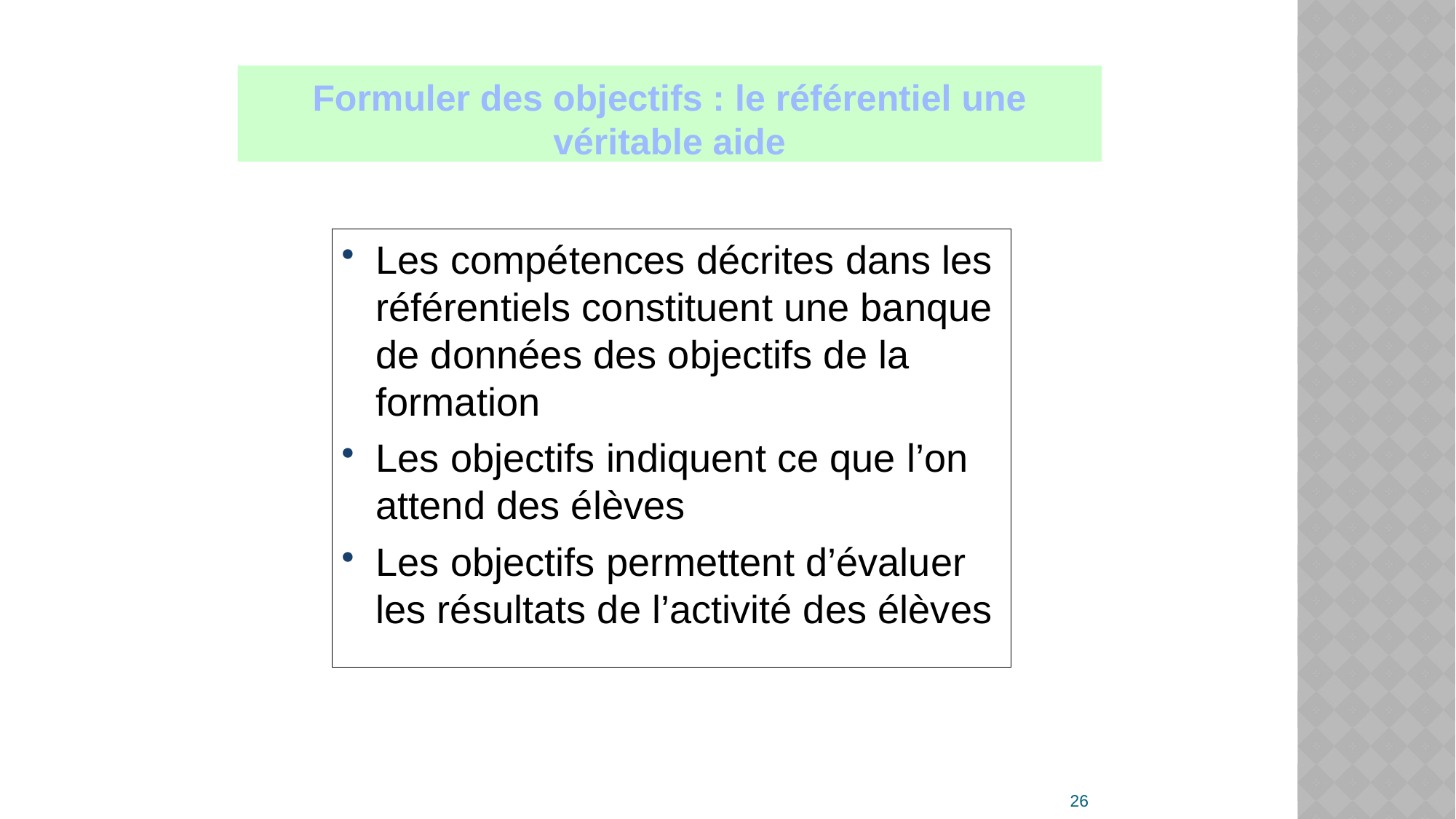

Formuler des objectifs : le référentiel une véritable aide
Les compétences décrites dans les référentiels constituent une banque de données des objectifs de la formation
Les objectifs indiquent ce que l’on attend des élèves
Les objectifs permettent d’évaluer les résultats de l’activité des élèves

26